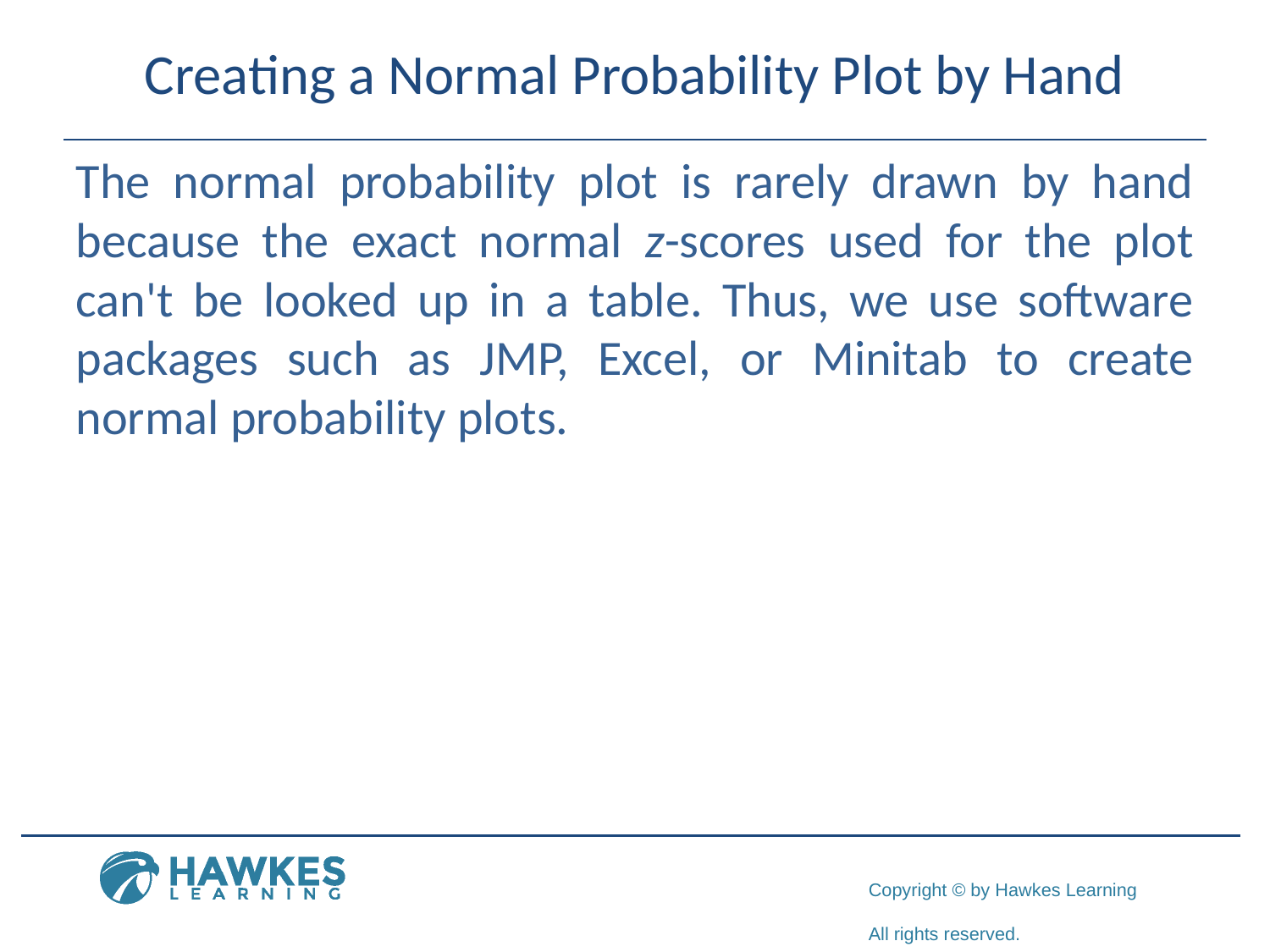

# Creating a Normal Probability Plot by Hand
The normal probability plot is rarely drawn by hand because the exact normal z-scores used for the plot can't be looked up in a table. Thus, we use software packages such as JMP, Excel, or Minitab to create normal probability plots.